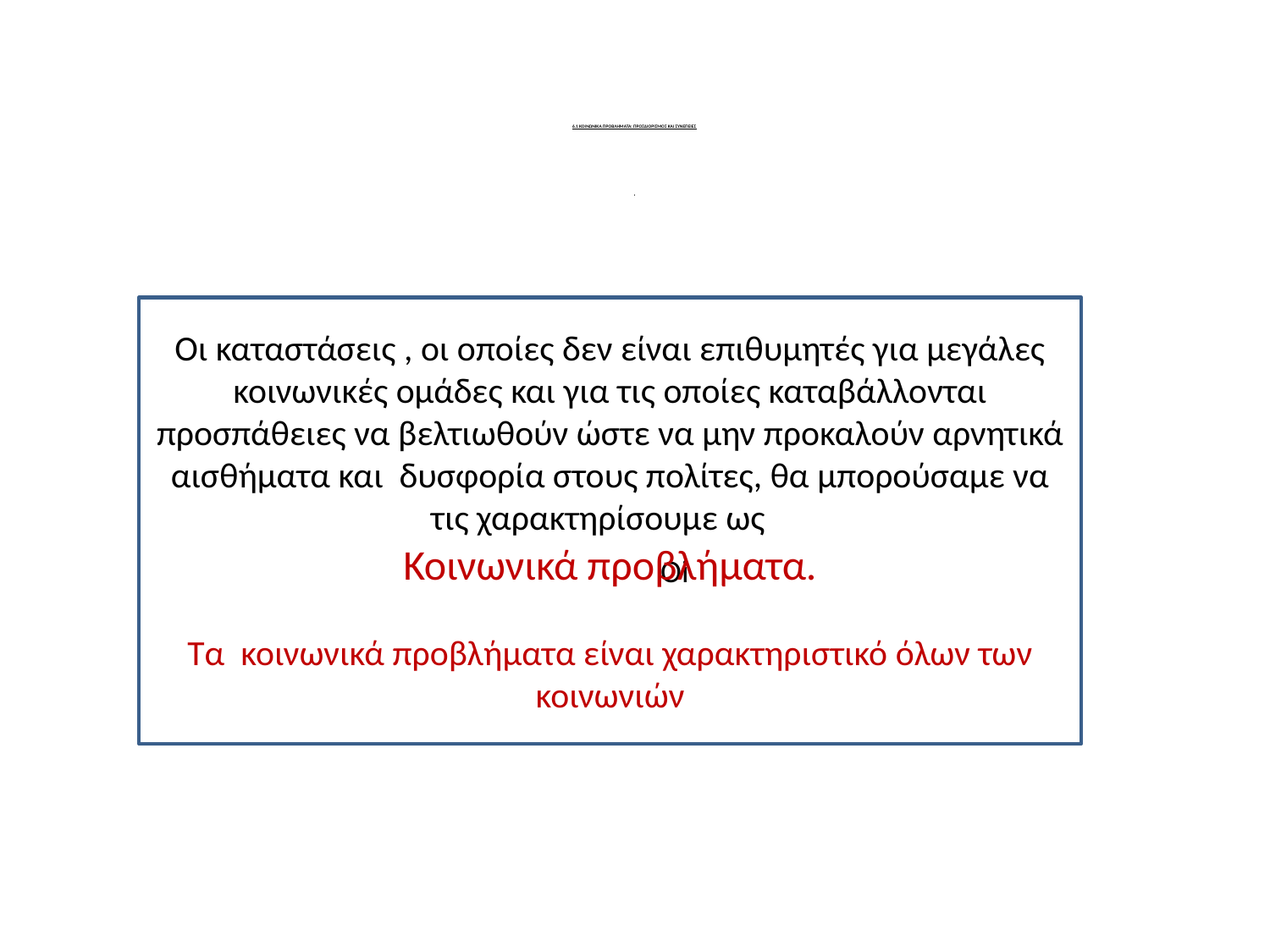

# 6.1 ΚΟΙΝΩΝΙΚΑ ΠΡΟΒΛΗΜΑΤΑ: ΠΡΟΣΔΙΟΡΙΣΜΟΣ ΚΑΙ ΣΥΝΕΠΕΙΕΣ
Οι καταστάσεις , οι οποίες δεν είναι επιθυμητές για μεγάλες κοινωνικές ομάδες και για τις οποίες καταβάλλονται προσπάθειες να βελτιωθούν ώστε να μην προκαλούν αρνητικά αισθήματα και  δυσφορία στους πολίτες, θα μπορούσαμε να τις χαρακτηρίσουμε ως
Κοινωνικά προβλήματα.

Τα  κοινωνικά προβλήματα είναι χαρακτηριστικό όλων των κοινωνιών
Oi